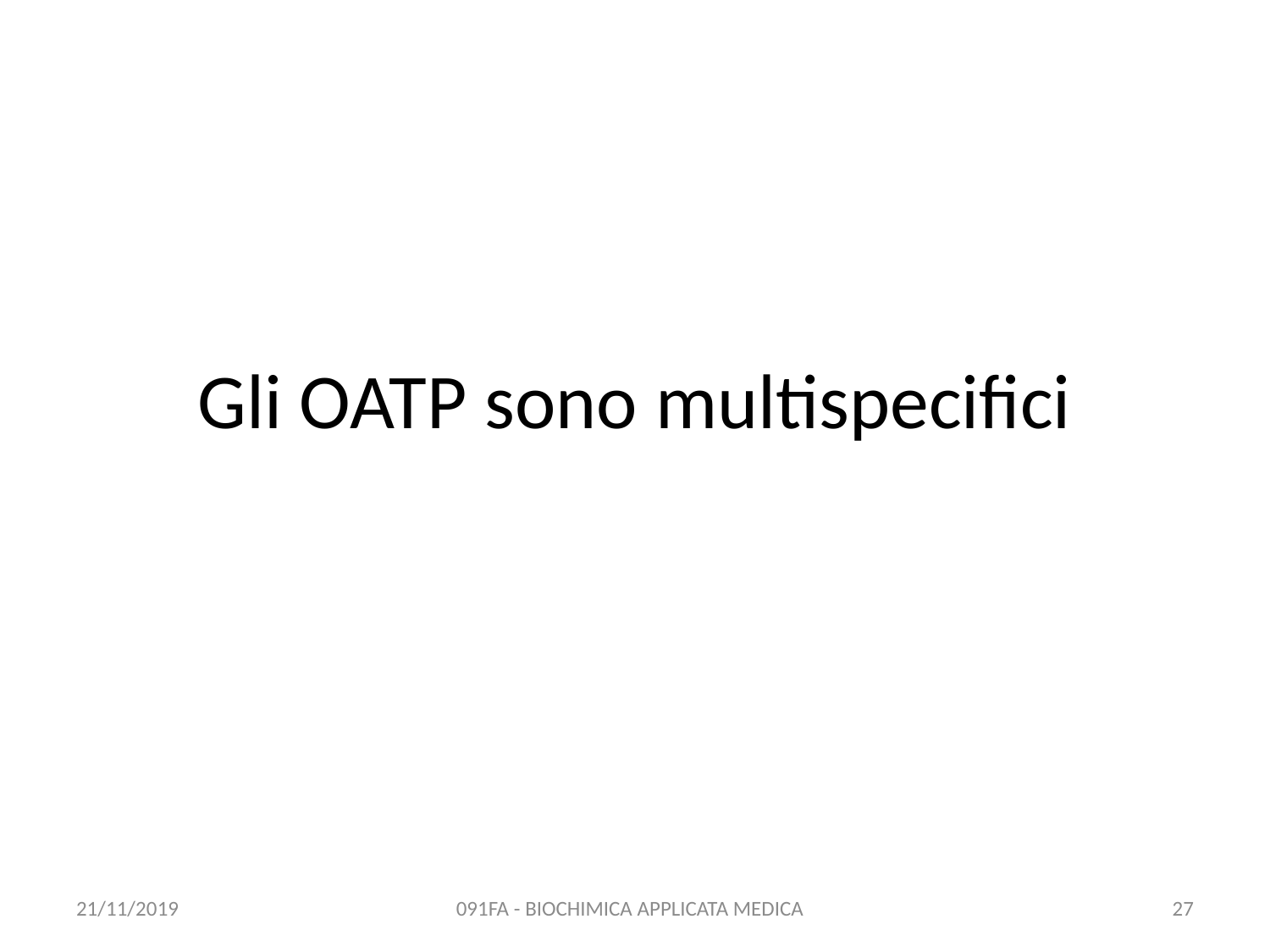

# Gli OATP sono multispecifici

21/11/2019
091FA - BIOCHIMICA APPLICATA MEDICA
27